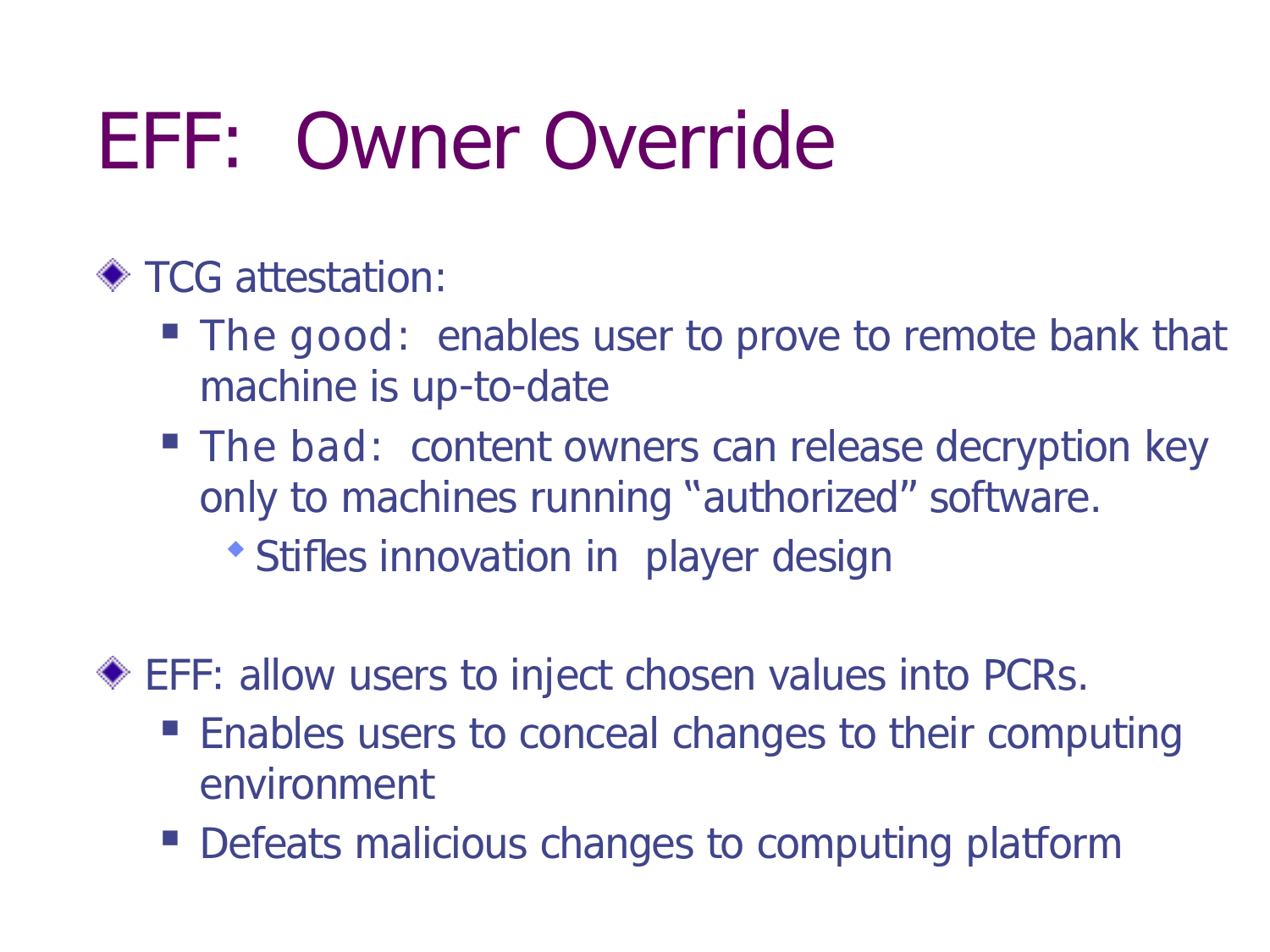

# EFF:  Owner Override
TCG attestation:
The good:  enables user to prove to remote bank that machine is up-to-date
The bad:  content owners can release decryption key only to machines running “authorized” software.
Stifles innovation in  player design

EFF: allow users to inject chosen values into PCRs.
Enables users to conceal changes to their computing environment
Defeats malicious changes to computing platform